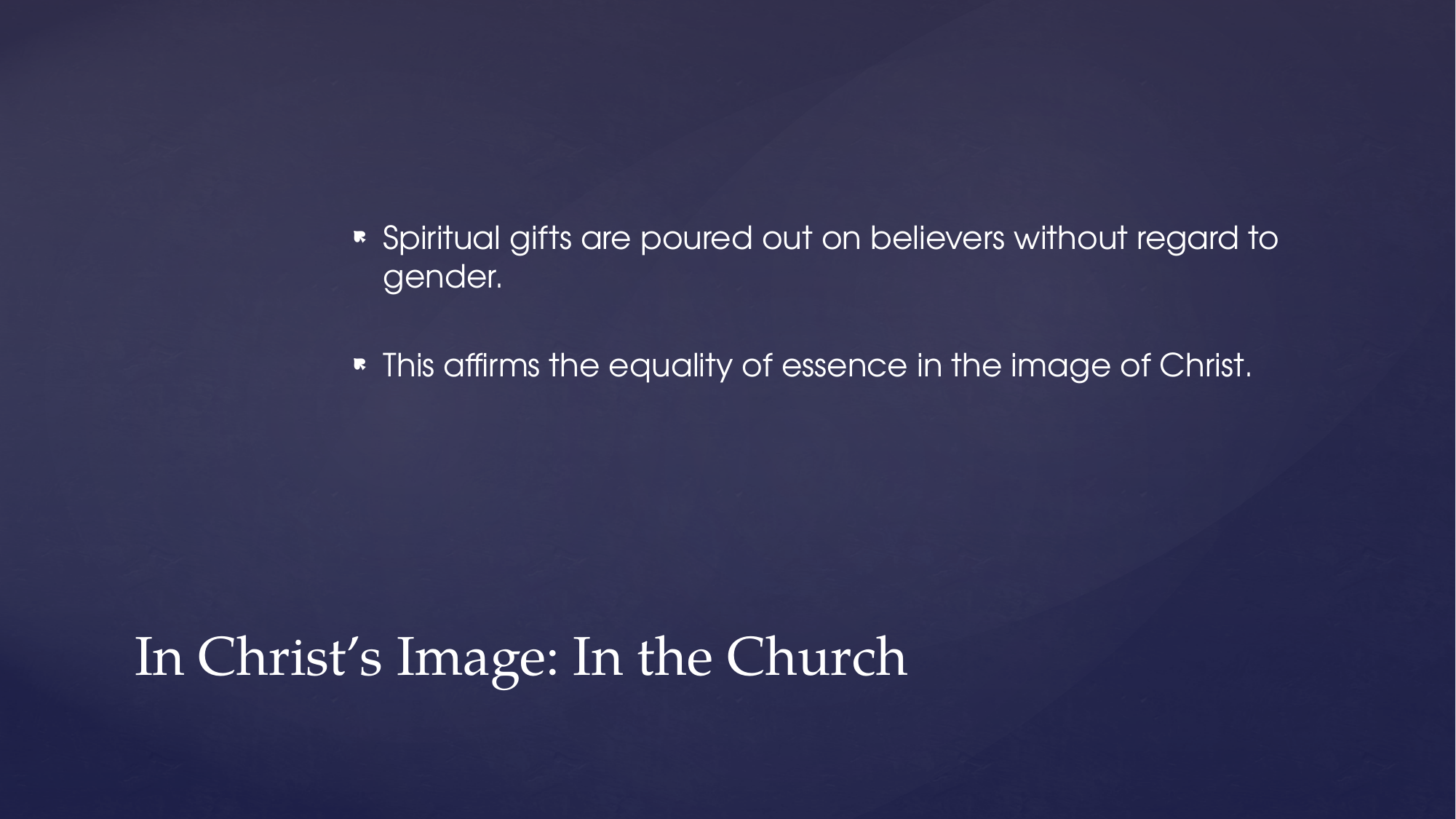

Spiritual gifts are poured out on believers without regard to gender.

This affirms the equality of essence in the image of Christ.
# In Christ’s Image: In the Church